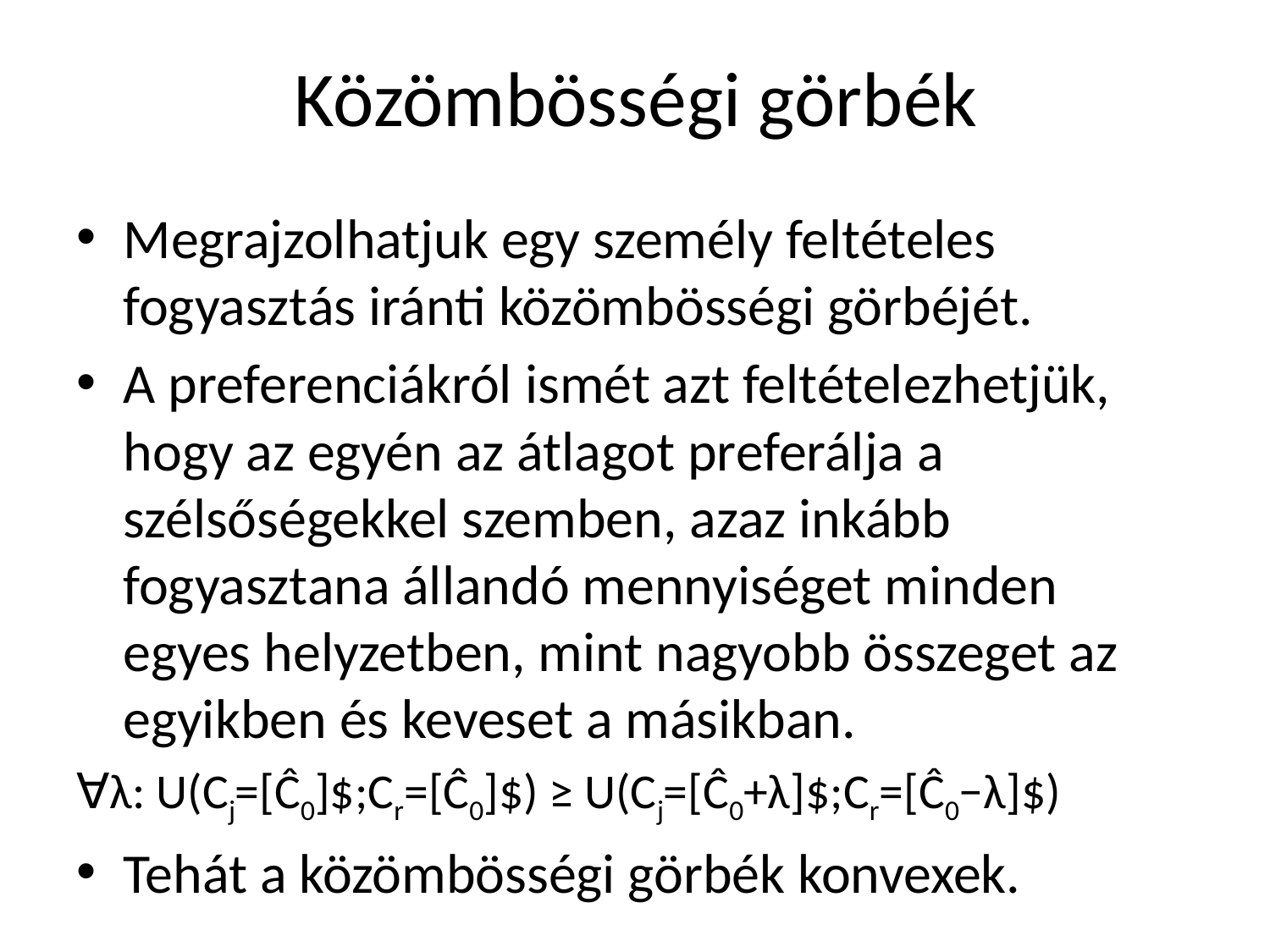

# Közömbösségi görbék
Megrajzolhatjuk egy személy feltételes fogyasztás iránti közömbösségi görbéjét.
A preferenciákról ismét azt feltételezhetjük, hogy az egyén az átlagot preferálja a szélsőségekkel szemben, azaz inkább fogyasztana állandó mennyiséget minden egyes helyzetben, mint nagyobb összeget az egyikben és keveset a másikban.
∀λ: U(Cj=[Ĉ0]$;Cr=[Ĉ0]$) ≥ U(Cj=[Ĉ0+λ]$;Cr=[Ĉ0−λ]$)
Tehát a közömbösségi görbék konvexek.